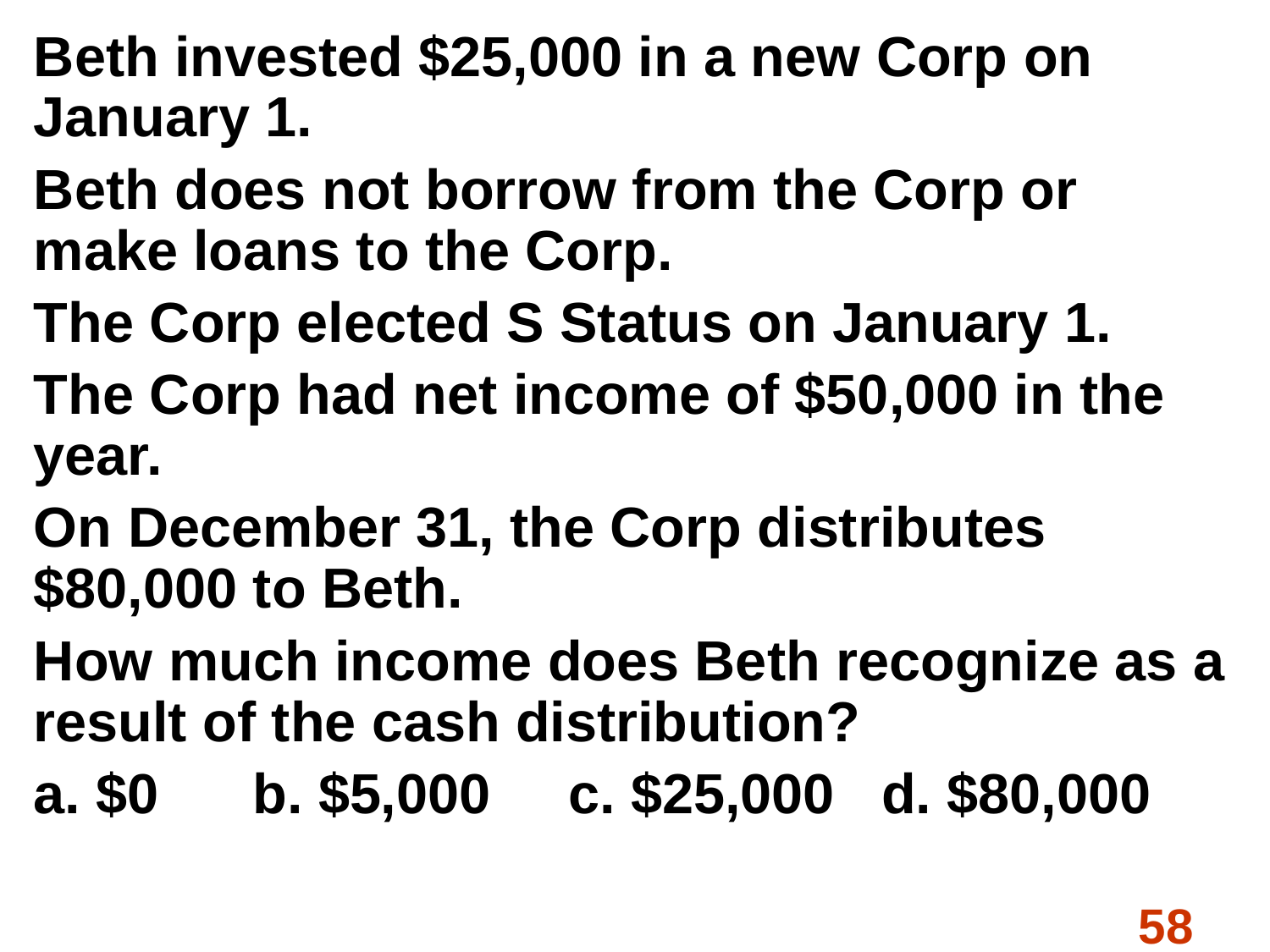

Beth invested $25,000 in a new Corp on January 1.
Beth does not borrow from the Corp or make loans to the Corp.
The Corp elected S Status on January 1.
The Corp had net income of $50,000 in the year.
On December 31, the Corp distributes $80,000 to Beth.
How much income does Beth recognize as a result of the cash distribution?
a. $0      b. $5,000     c. $25,000   d. $80,000
58